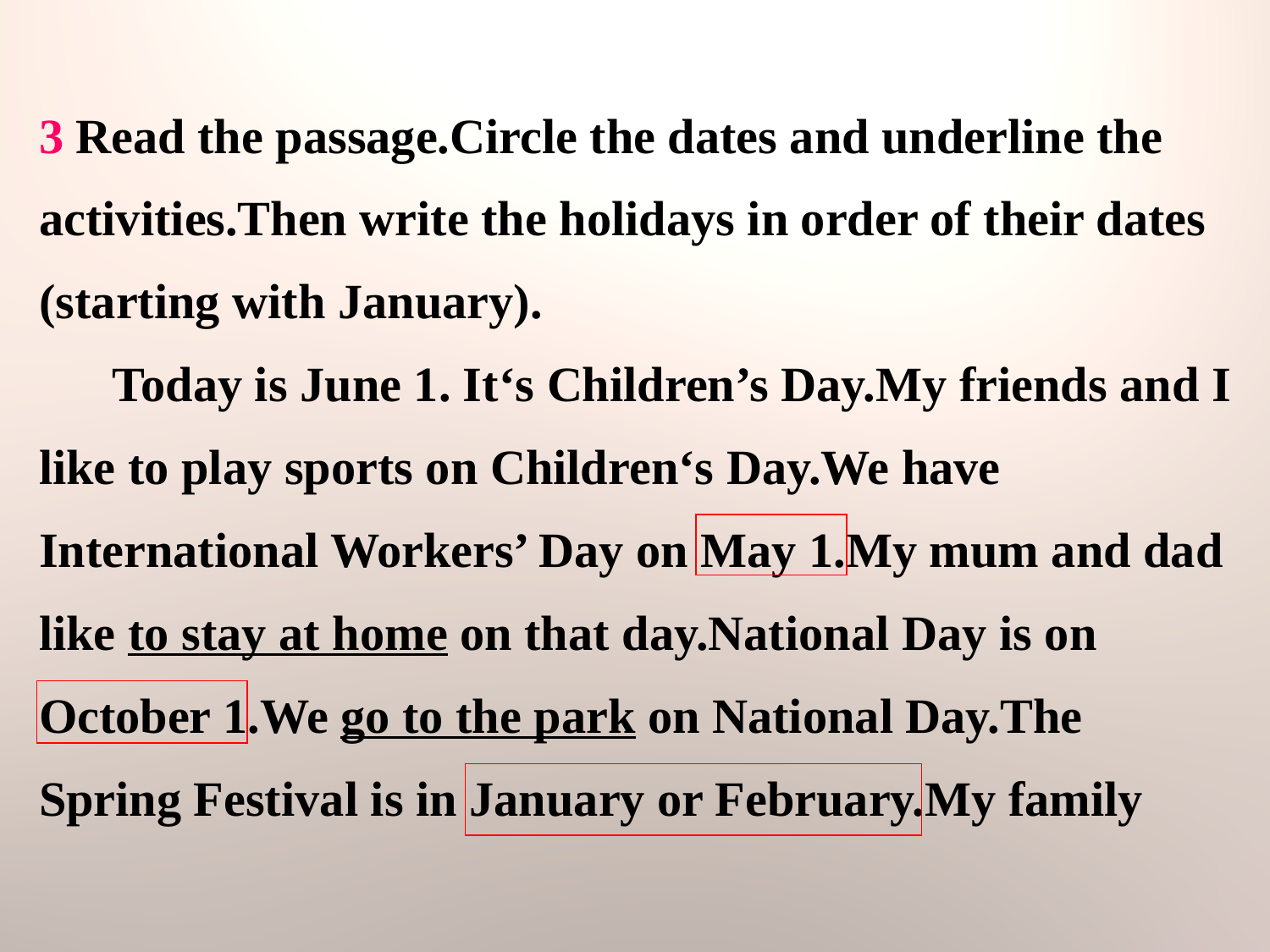

3 Read the passage.Circle the dates and underline the activities.Then write the holidays in order of their dates (starting with January).
      Today is June 1. It‘s Children’s Day.My friends and I like to play sports on Children‘s Day.We have International Workers’ Day on May 1.My mum and dad like to stay at home on that day.National Day is on October 1.We go to the park on National Day.The Spring Festival is in January or February.My family